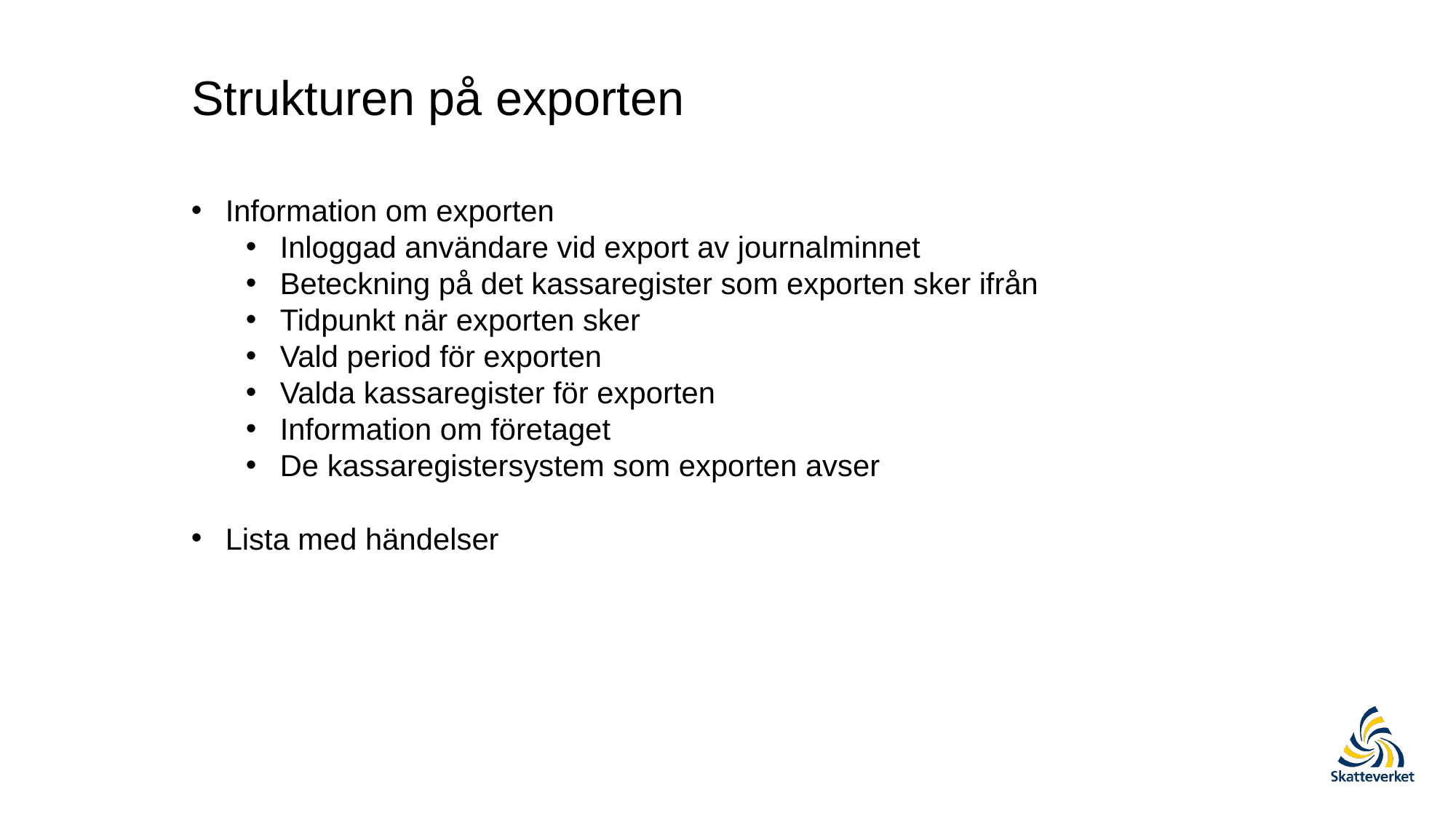

Strukturen på exporten
Information om exporten
Inloggad användare vid export av journalminnet
Beteckning på det kassaregister som exporten sker ifrån
Tidpunkt när exporten sker
Vald period för exporten
Valda kassaregister för exporten
Information om företaget
De kassaregistersystem som exporten avser

Lista med händelser